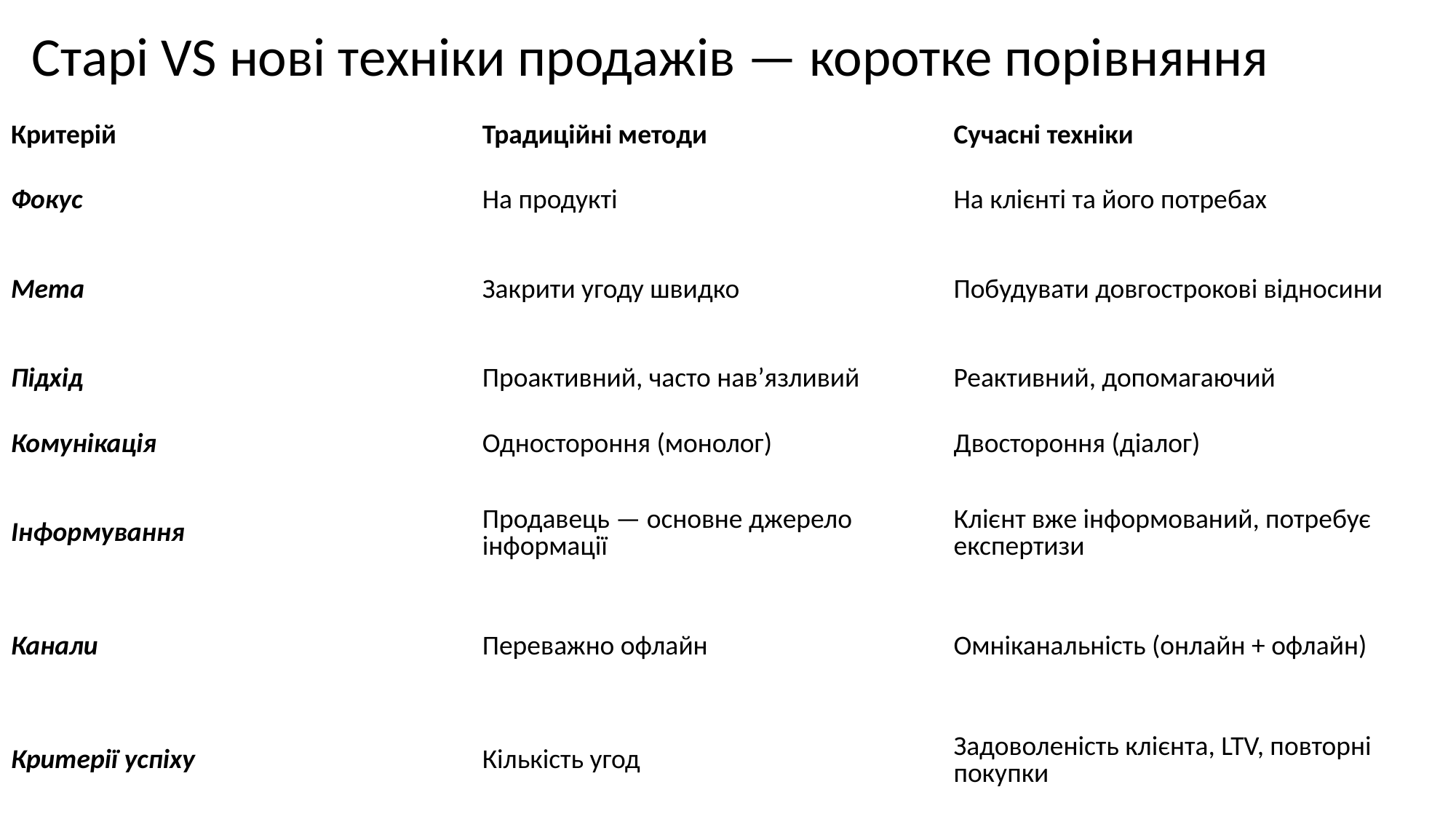

# Старі VS нові техніки продажів — коротке порівняння
| Критерій | Традиційні методи | Сучасні техніки |
| --- | --- | --- |
| Фокус | На продукті | На клієнті та його потребах |
| Мета | Закрити угоду швидко | Побудувати довгострокові відносини |
| Підхід | Проактивний, часто нав’язливий | Реактивний, допомагаючий |
| Комунікація | Одностороння (монолог) | Двостороння (діалог) |
| Інформування | Продавець — основне джерело інформації | Клієнт вже інформований, потребує експертизи |
| Канали | Переважно офлайн | Омніканальність (онлайн + офлайн) |
| Критерії успіху | Кількість угод | Задоволеність клієнта, LTV, повторні покупки |